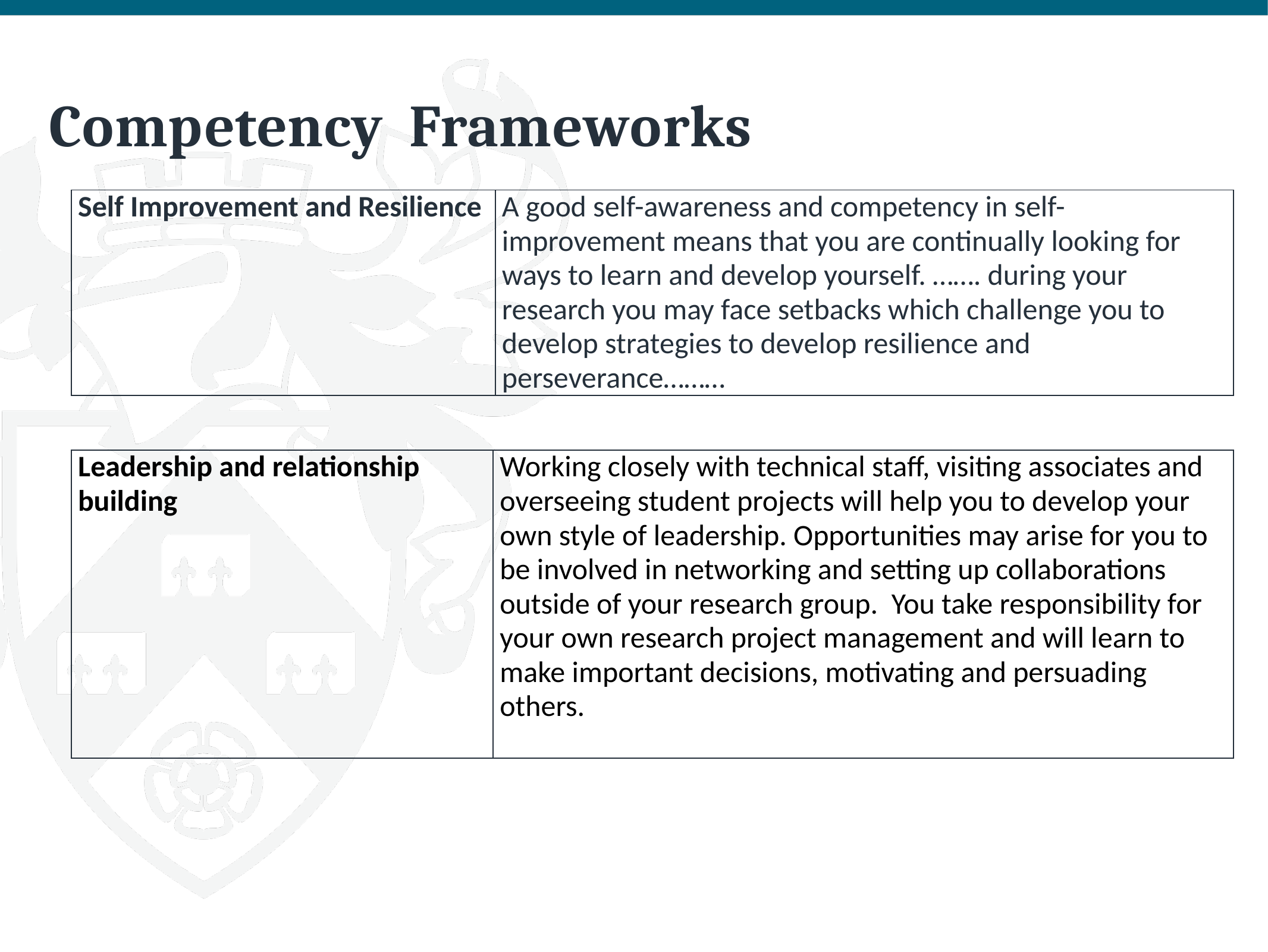

# Competency  Frameworks
| Self Improvement and Resilience | A good self-awareness and competency in self-improvement means that you are continually looking for ways to learn and develop yourself. ……. during your research you may face setbacks which challenge you to develop strategies to develop resilience and perseverance……… |
| --- | --- |
| Leadership and relationship building | Working closely with technical staff, visiting associates and overseeing student projects will help you to develop your own style of leadership. Opportunities may arise for you to be involved in networking and setting up collaborations outside of your research group. You take responsibility for your own research project management and will learn to make important decisions, motivating and persuading others. |
| --- | --- |